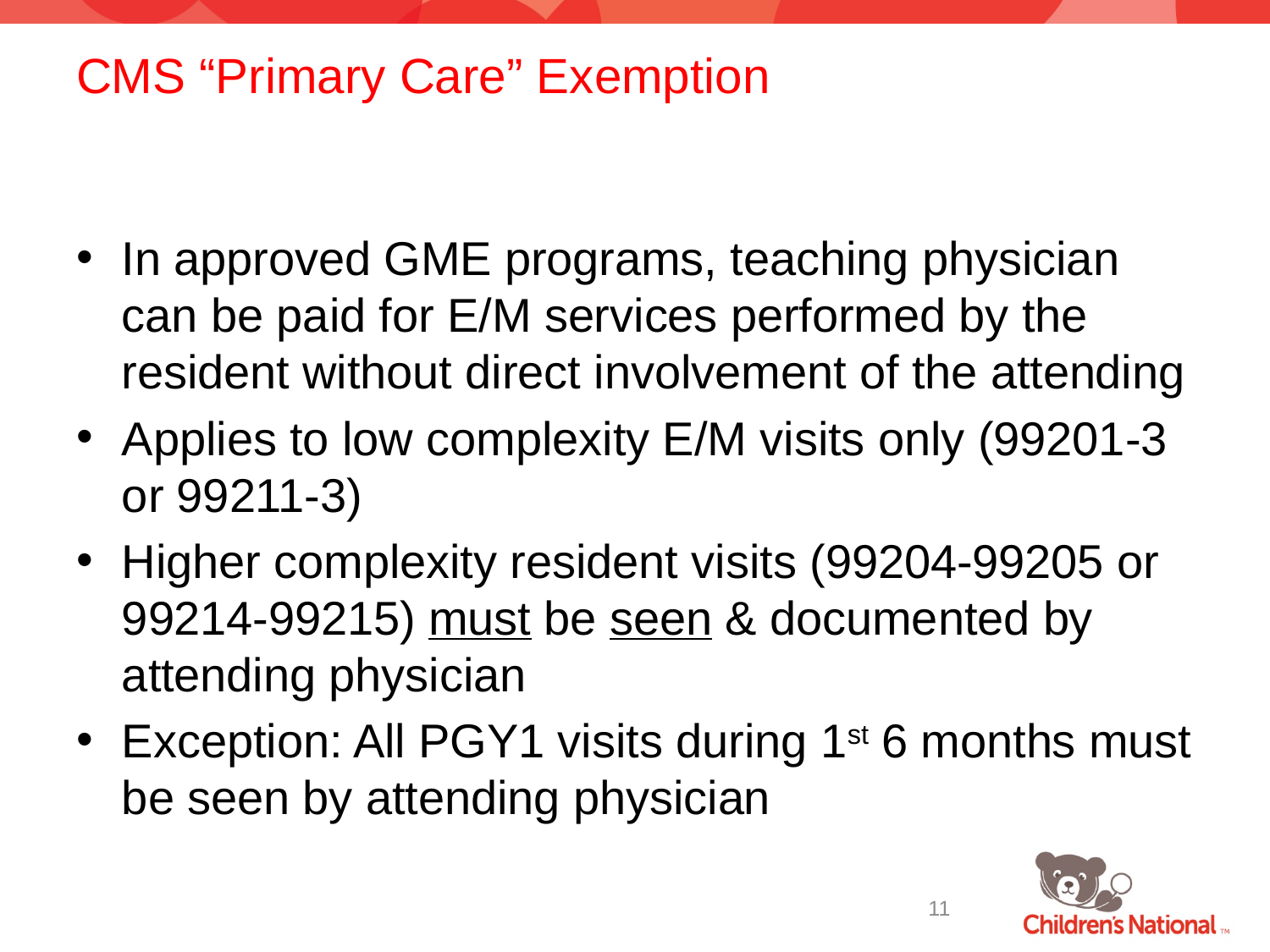

# CMS “Primary Care” Exemption
In approved GME programs, teaching physician can be paid for E/M services performed by the resident without direct involvement of the attending
Applies to low complexity E/M visits only (99201-3 or 99211-3)
Higher complexity resident visits (99204-99205 or 99214-99215) must be seen & documented by attending physician
Exception: All PGY1 visits during 1st 6 months must be seen by attending physician

11